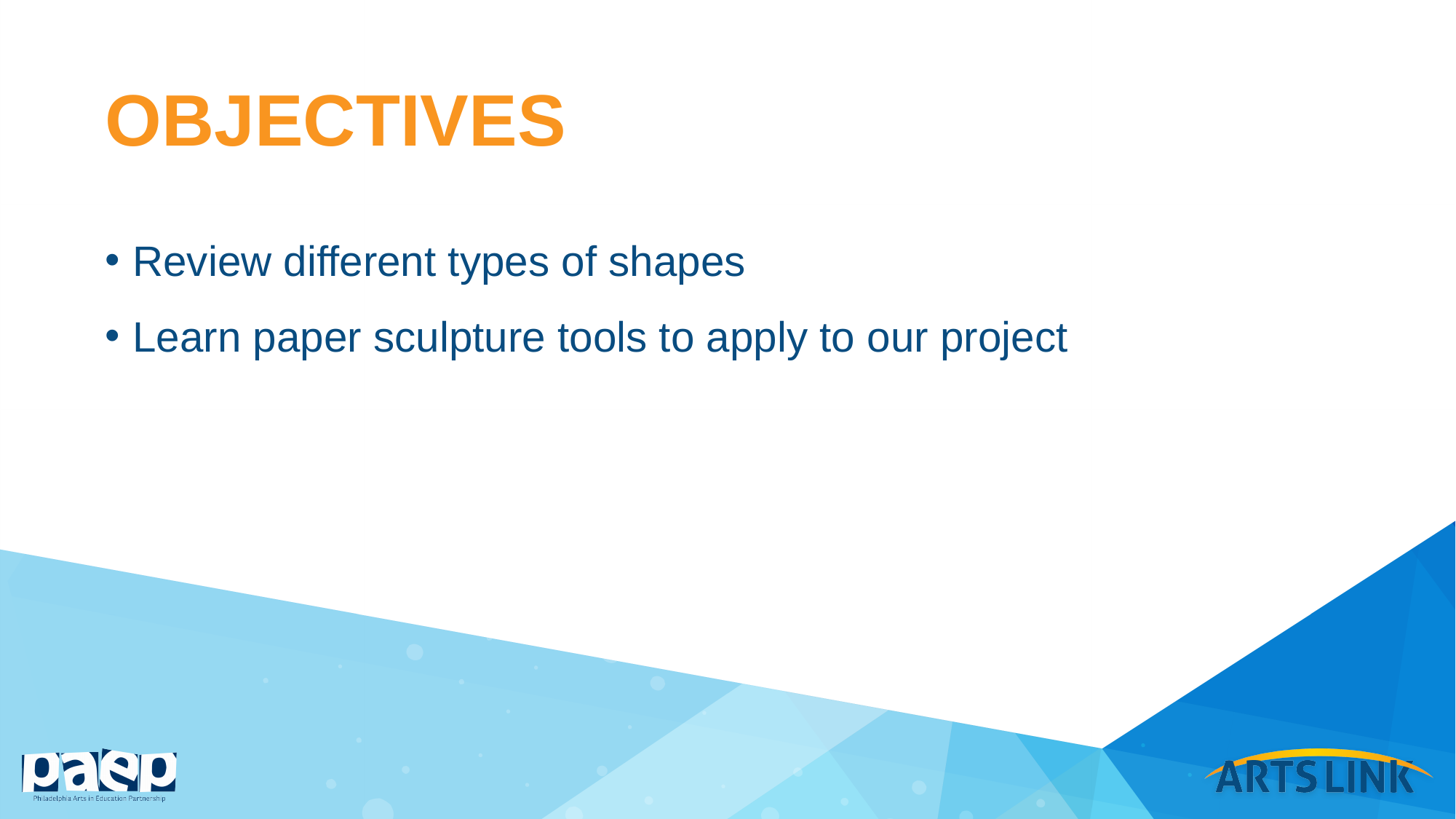

# objectives
Review different types of shapes
Learn paper sculpture tools to apply to our project